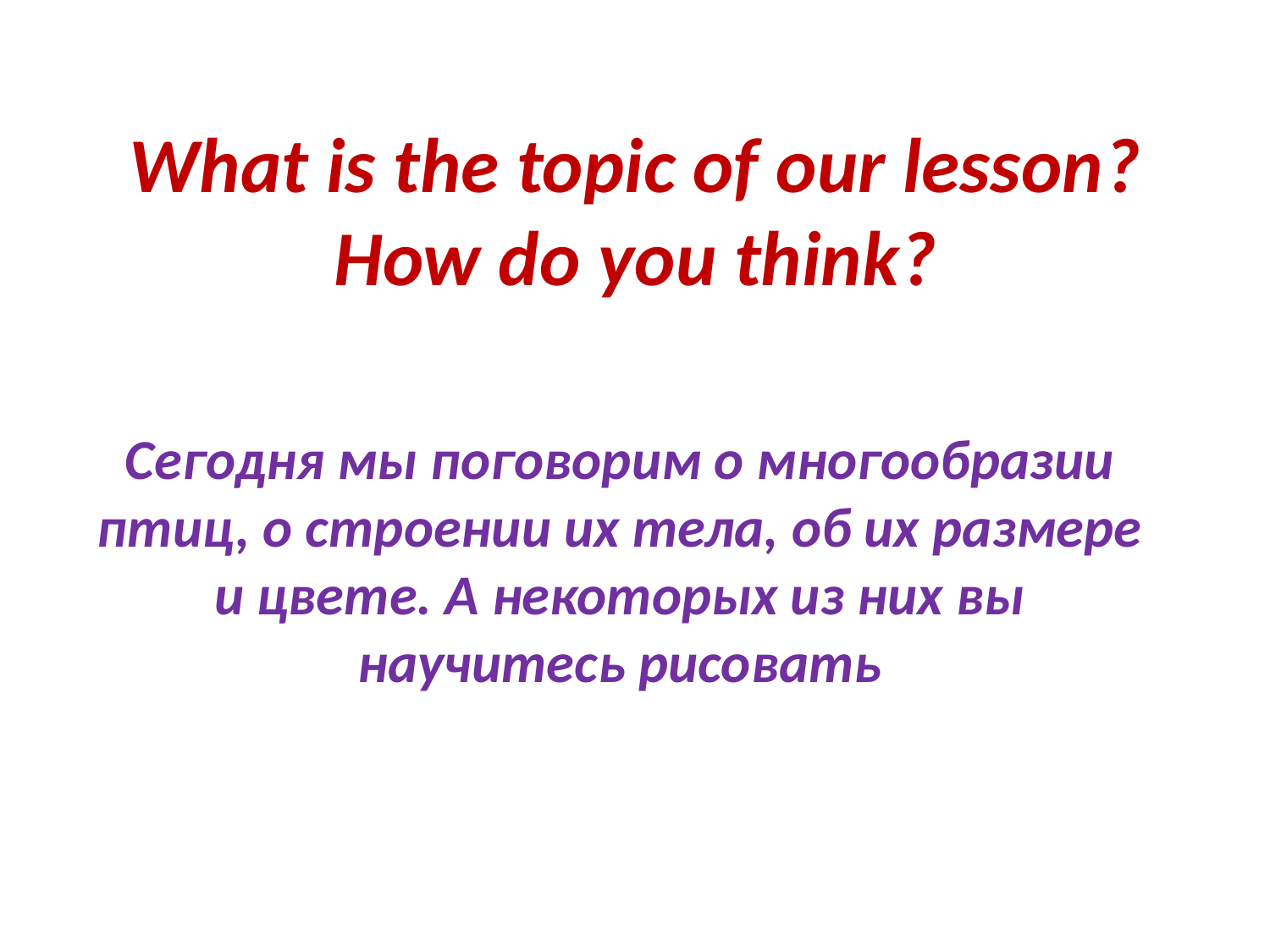

# What is the topic of our lesson? How do you think?
Сегодня мы поговорим о многообразии птиц, о строении их тела, об их размере и цвете. А некоторых из них вы научитесь рисовать